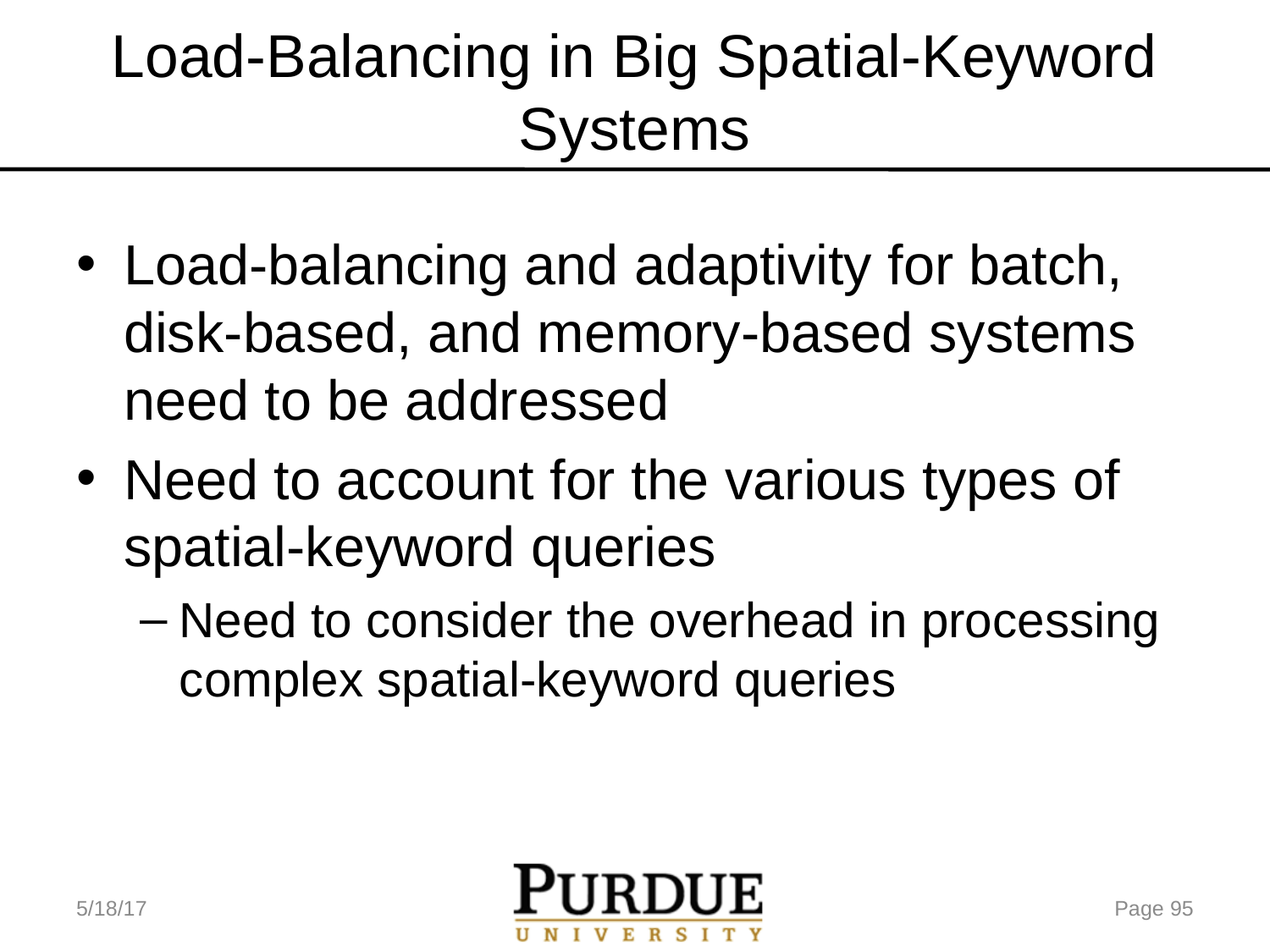

# Load-Balancing in Big Spatial-Keyword Systems
Load-balancing and adaptivity for batch, disk-based, and memory-based systems need to be addressed
Need to account for the various types of spatial-keyword queries
Need to consider the overhead in processing complex spatial-keyword queries
5/18/17
Page 95